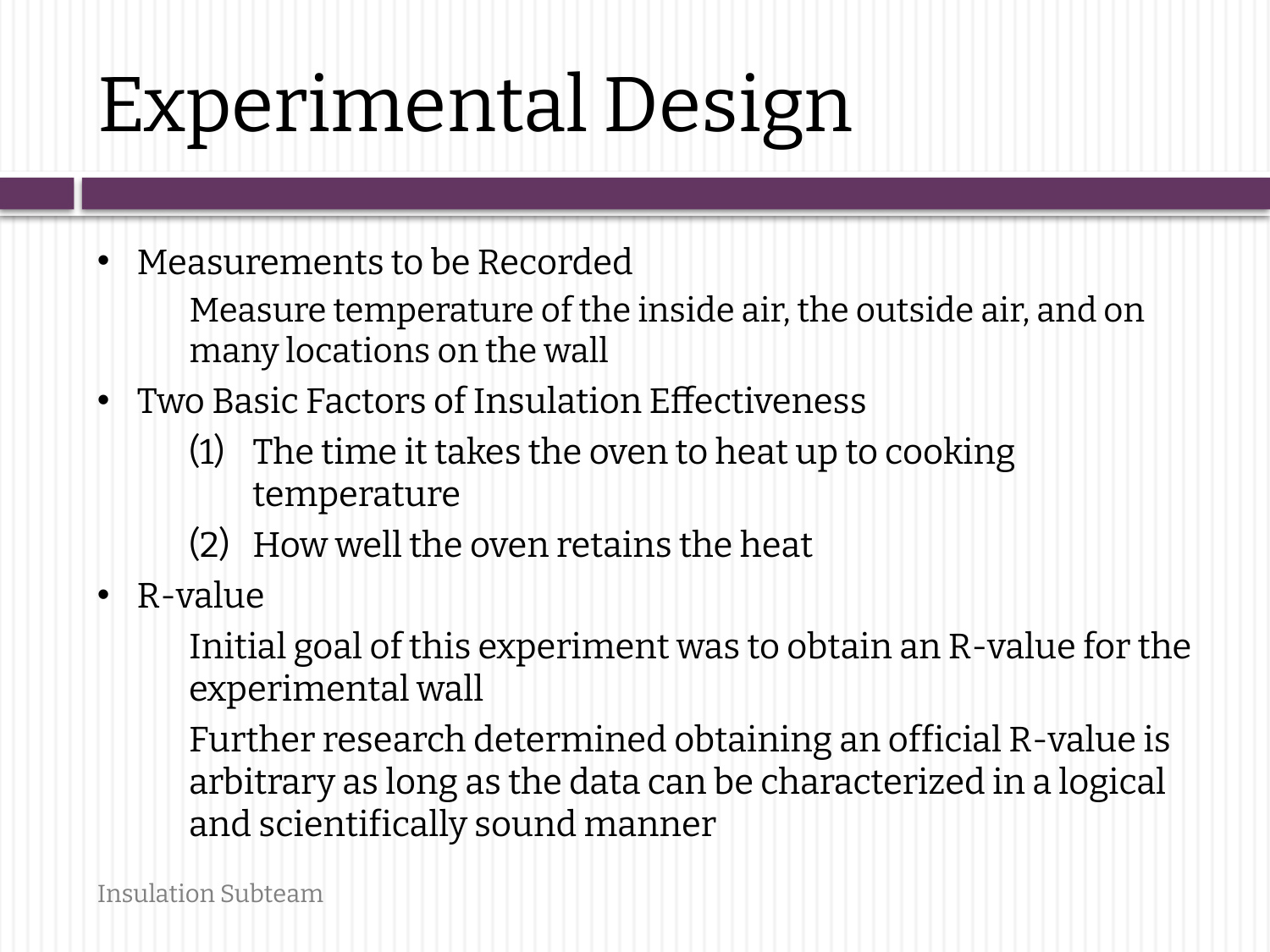

# Experimental Design
Measurements to be Recorded
Measure temperature of the inside air, the outside air, and on many locations on the wall
Two Basic Factors of Insulation Effectiveness
The time it takes the oven to heat up to cooking temperature
How well the oven retains the heat
R-value
Initial goal of this experiment was to obtain an R-value for the experimental wall
Further research determined obtaining an official R-value is arbitrary as long as the data can be characterized in a logical and scientifically sound manner
Insulation Subteam